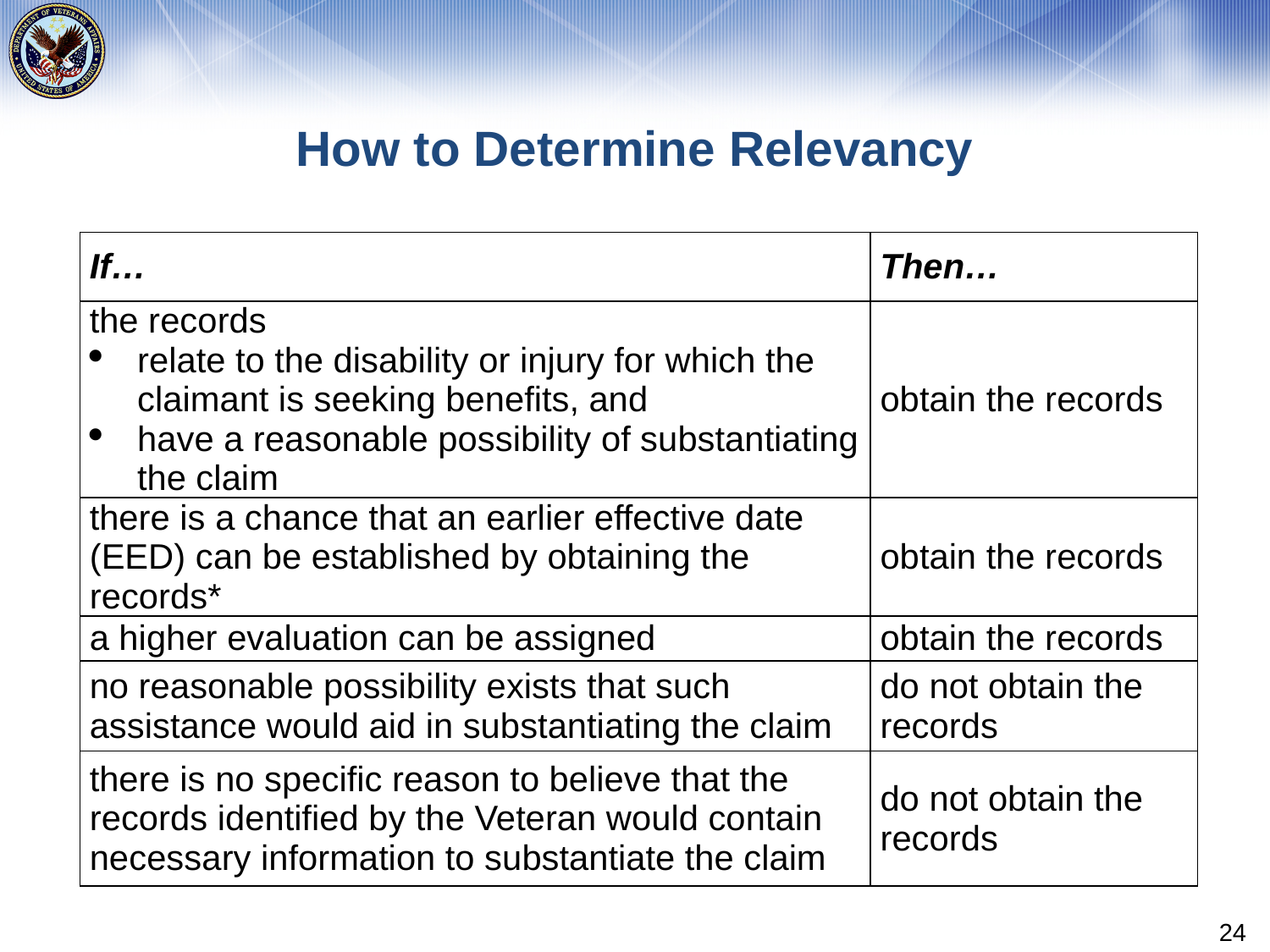

# How to Determine Relevancy
| If… | Then… |
| --- | --- |
| the records relate to the disability or injury for which the claimant is seeking benefits, and have a reasonable possibility of substantiating the claim | obtain the records |
| there is a chance that an earlier effective date (EED) can be established by obtaining the records\* | obtain the records |
| a higher evaluation can be assigned | obtain the records |
| no reasonable possibility exists that such assistance would aid in substantiating the claim | do not obtain the records |
| there is no specific reason to believe that the records identified by the Veteran would contain necessary information to substantiate the claim | do not obtain the records |
24